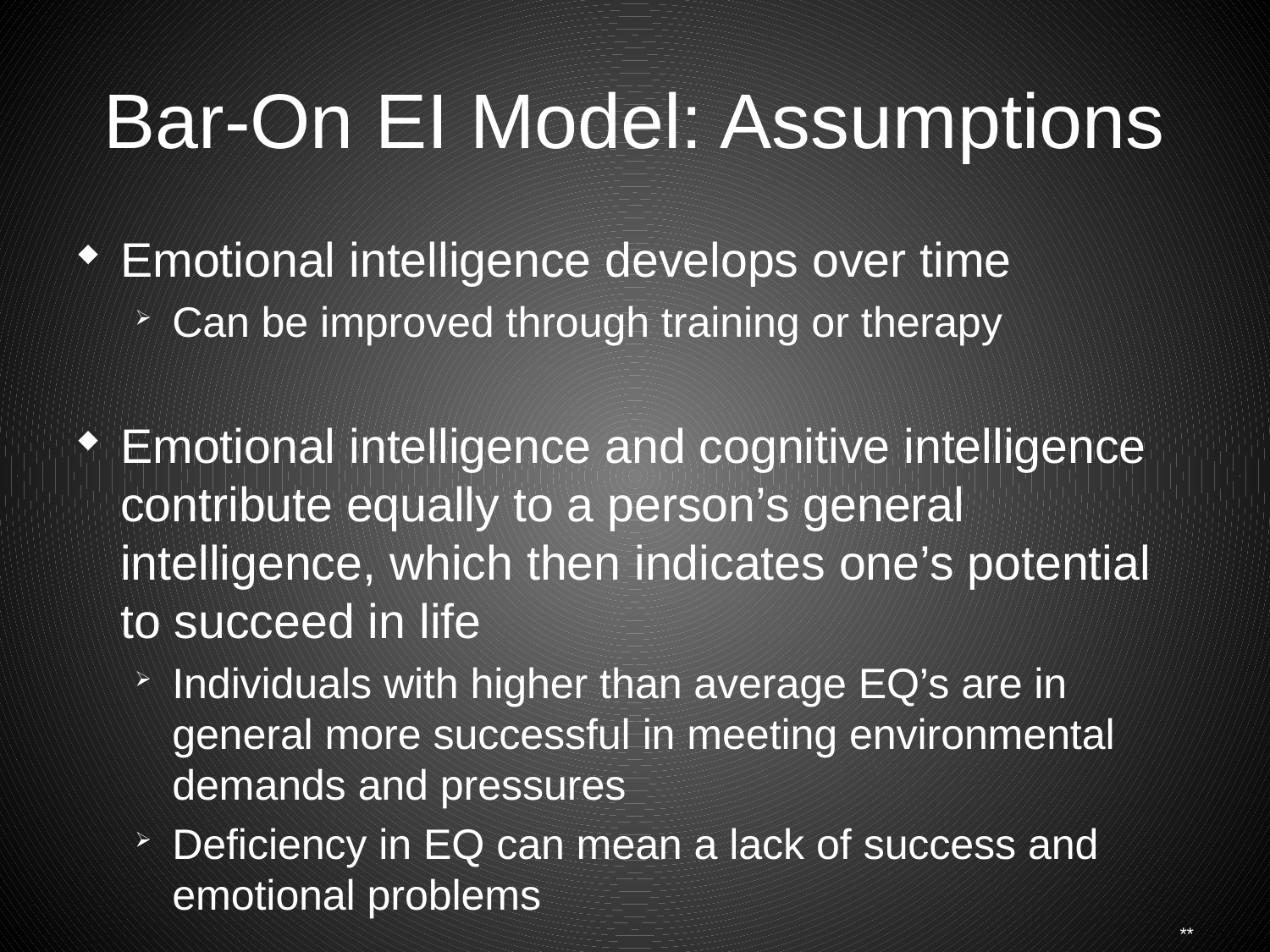

# Bar-On EI Model: Assumptions
Emotional intelligence develops over time
Can be improved through training or therapy

Emotional intelligence and cognitive intelligence contribute equally to a person’s general intelligence, which then indicates one’s potential to succeed in life
Individuals with higher than average EQ’s are in general more successful in meeting environmental demands and pressures
Deficiency in EQ can mean a lack of success and emotional problems
**